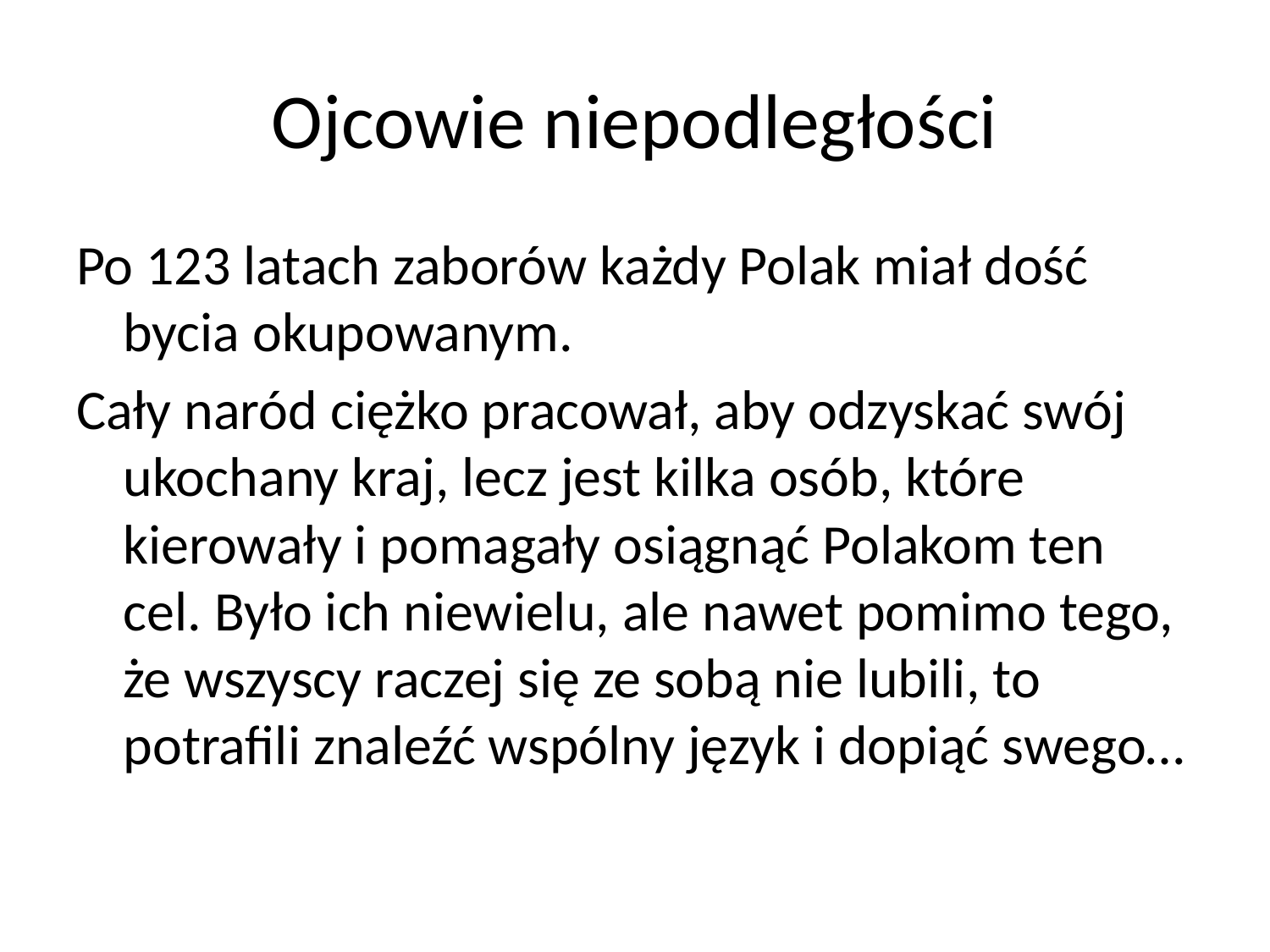

# Ojcowie niepodległości
Po 123 latach zaborów każdy Polak miał dość bycia okupowanym.
Cały naród ciężko pracował, aby odzyskać swój ukochany kraj, lecz jest kilka osób, które kierowały i pomagały osiągnąć Polakom ten cel. Było ich niewielu, ale nawet pomimo tego, że wszyscy raczej się ze sobą nie lubili, to potrafili znaleźć wspólny język i dopiąć swego…